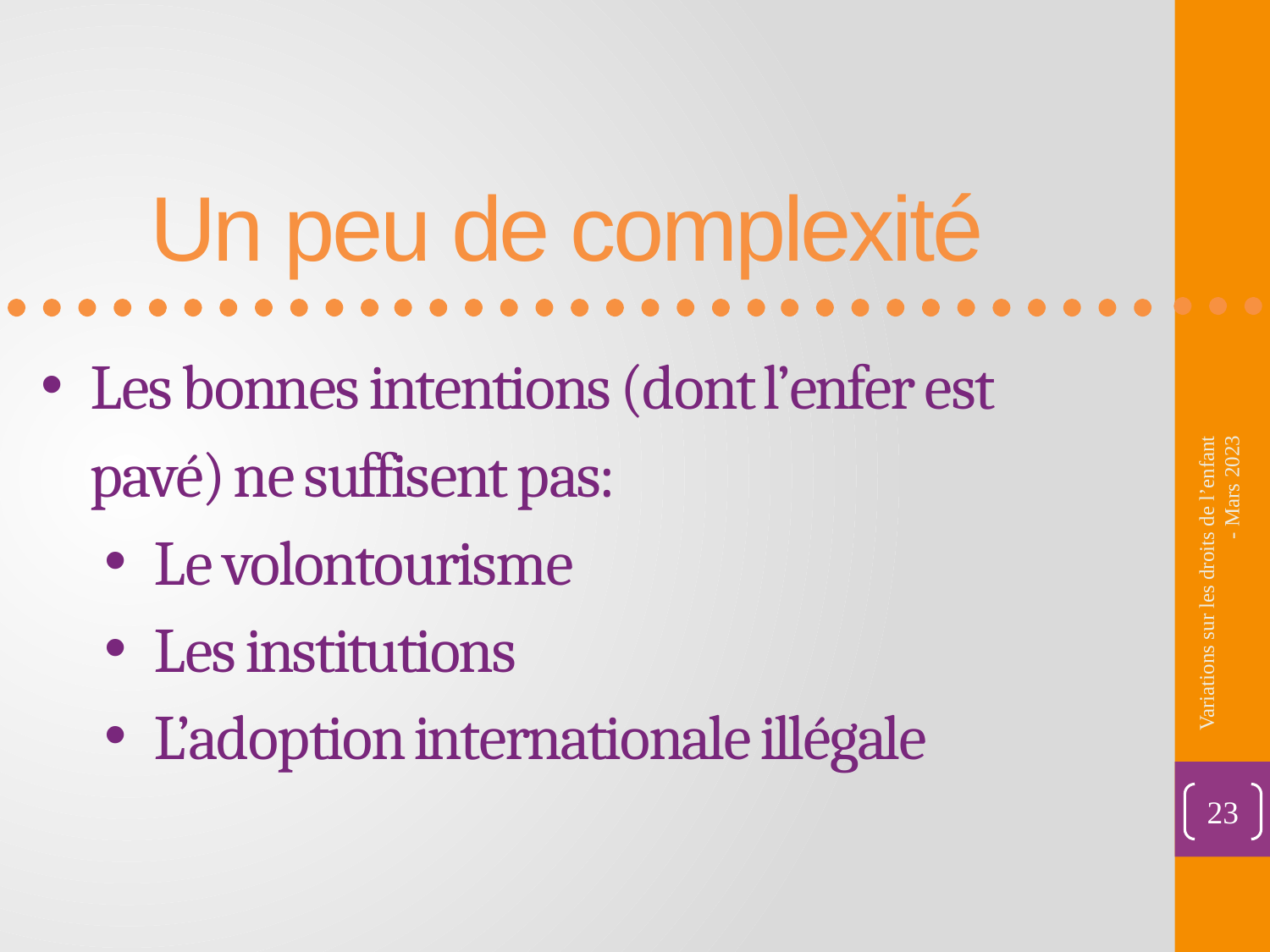

Un peu de complexité

Les bonnes intentions (dont l’enfer est pavé) ne suffisent pas:
Le volontourisme
Les institutions
L’adoption internationale illégale

Variations sur les droits de l’enfant - Mars 2023
23